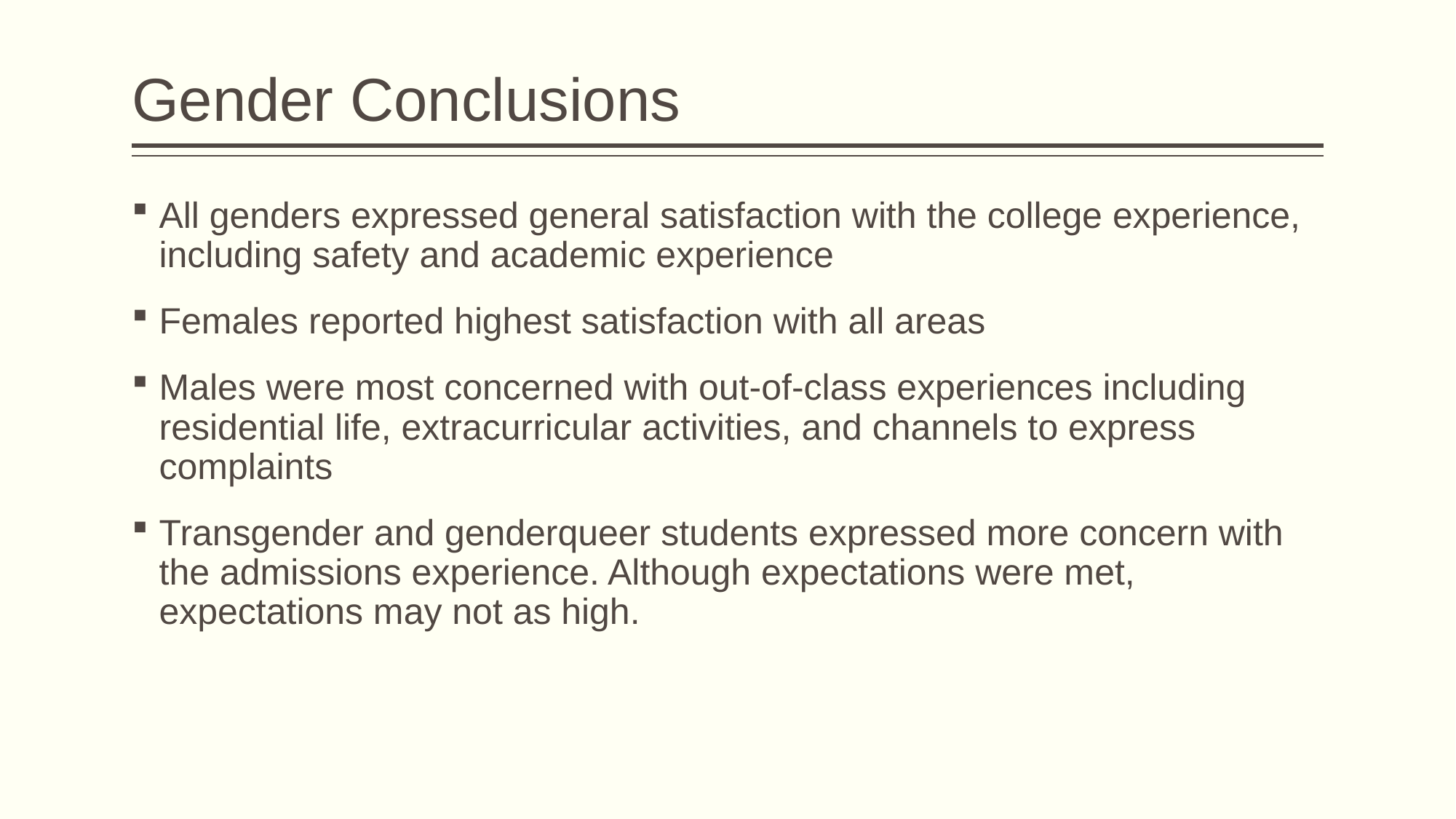

# Gender Conclusions
All genders expressed general satisfaction with the college experience, including safety and academic experience
Females reported highest satisfaction with all areas
Males were most concerned with out-of-class experiences including residential life, extracurricular activities, and channels to express complaints
Transgender and genderqueer students expressed more concern with the admissions experience. Although expectations were met, expectations may not as high.